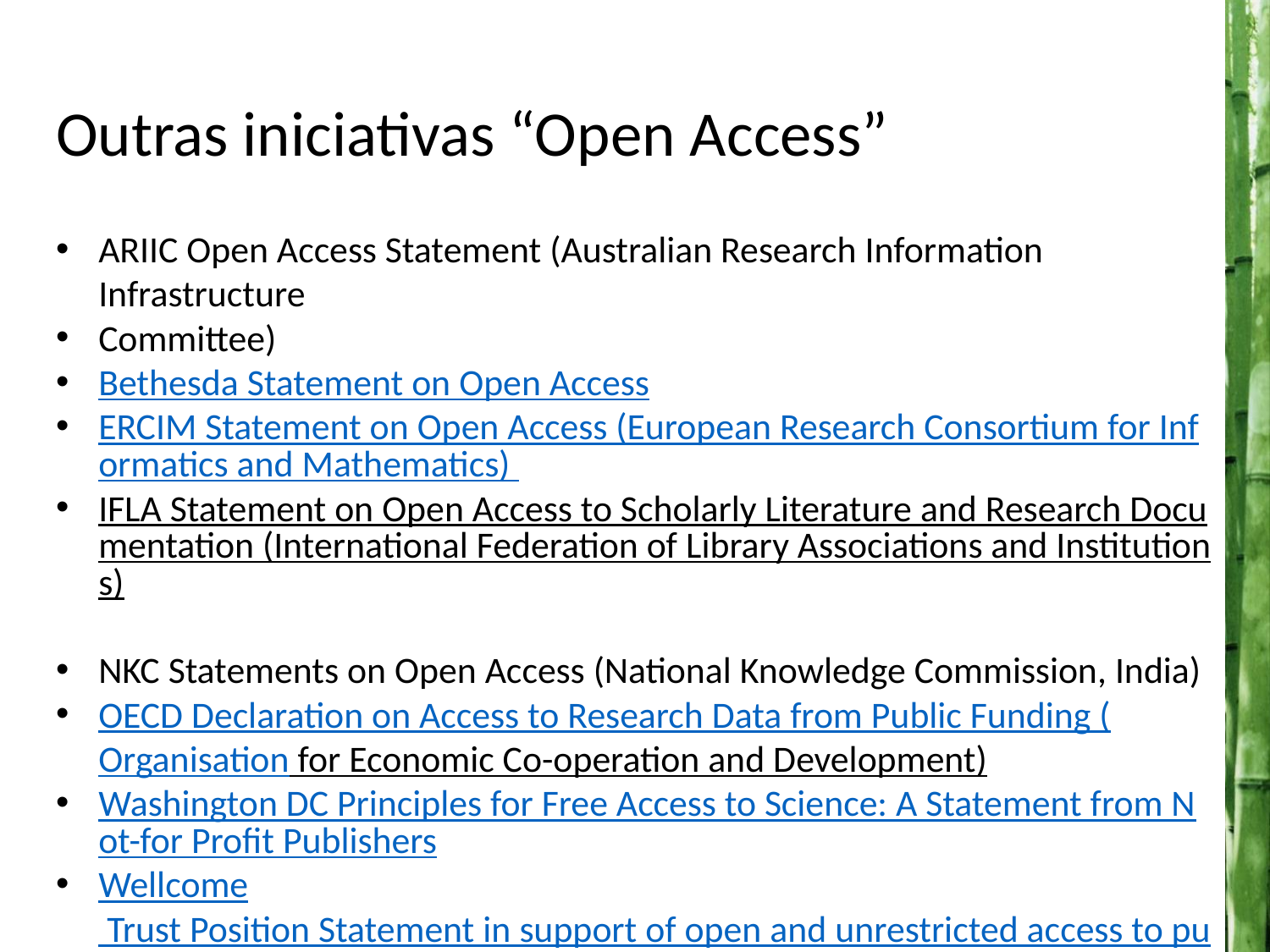

# Outras iniciativas “Open Access”
ARIIC Open Access Statement (Australian Research Information Infrastructure
Committee)
Bethesda Statement on Open Access
ERCIM Statement on Open Access (European Research Consortium for Informatics and Mathematics)
IFLA Statement on Open Access to Scholarly Literature and Research Documentation (International Federation of Library Associations and Institutions)
NKC Statements on Open Access (National Knowledge Commission, India)
OECD Declaration on Access to Research Data from Public Funding (Organisation for Economic Co-operation and Development)
Washington DC Principles for Free Access to Science: A Statement from Not-for Profit Publishers
Wellcome Trust Position Statement in support of open and unrestricted access to published research
WSIS Declaration of Principles and Plan of Action (World Summit on the Information Society)